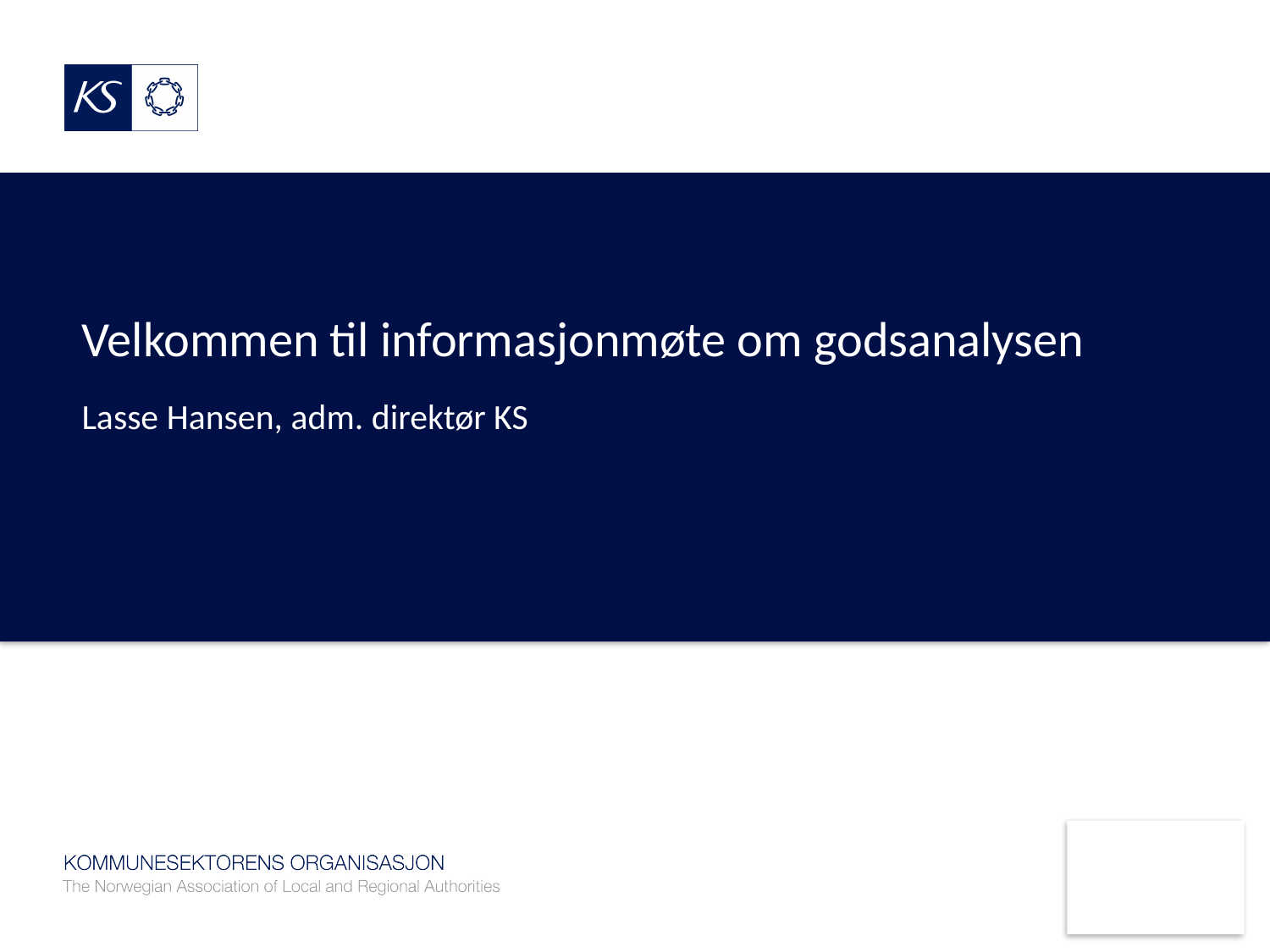

# Velkommen til informasjonmøte om godsanalysen
Lasse Hansen, adm. direktør KS